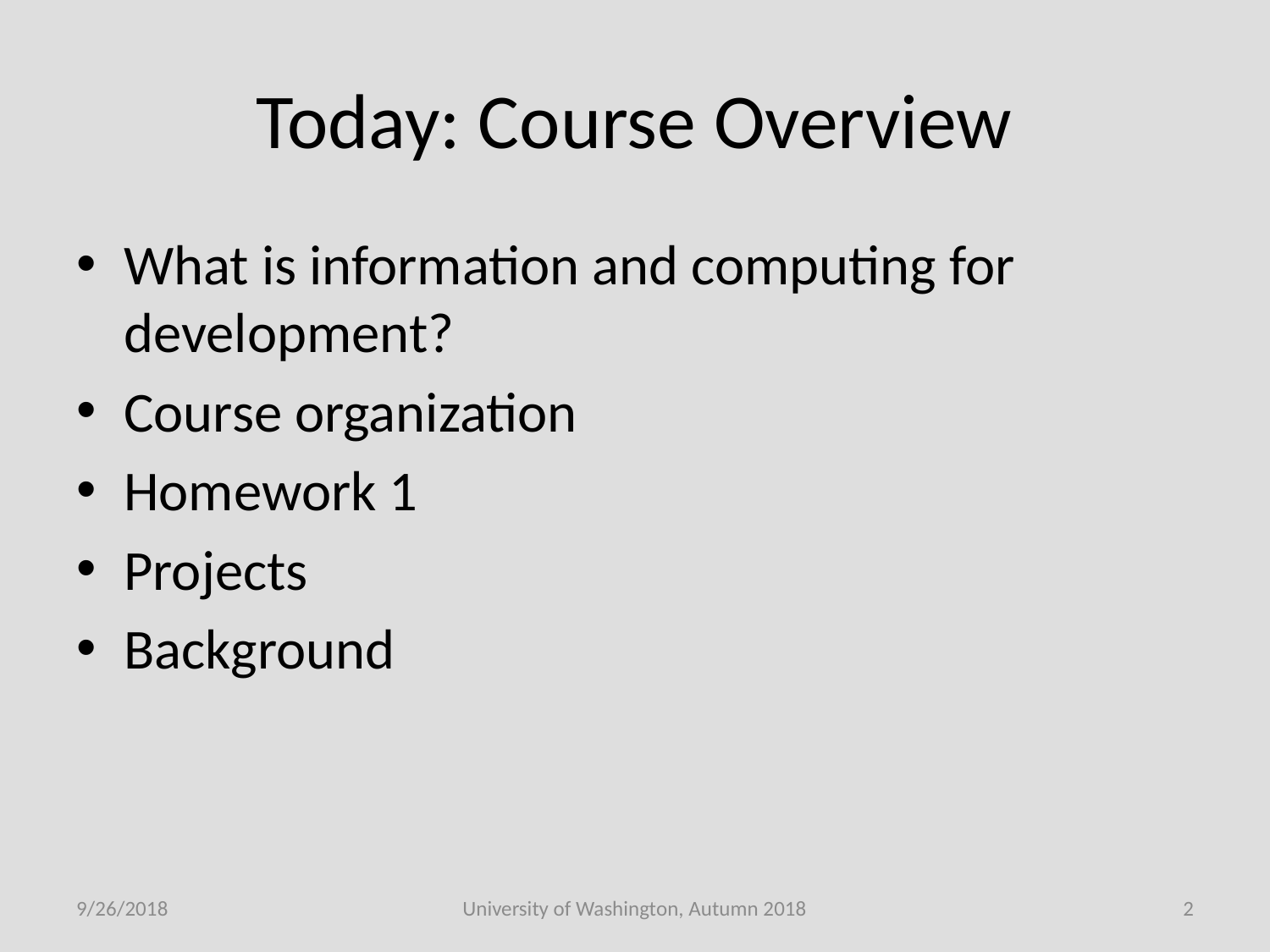

# Today: Course Overview
What is information and computing for development?
Course organization
Homework 1
Projects
Background

9/26/2018
University of Washington, Autumn 2018
2